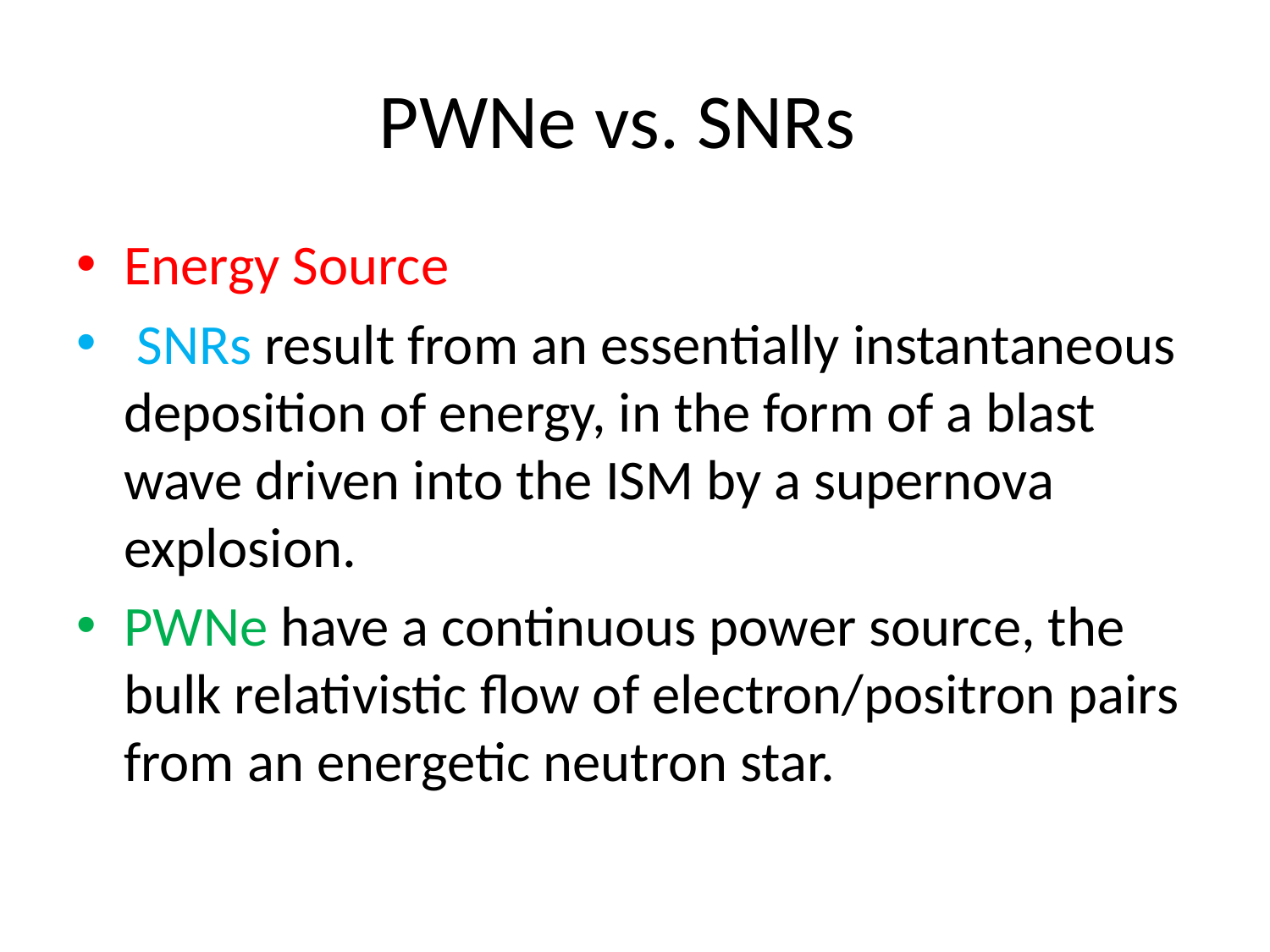

# PWNe vs. SNRs
Energy Source
 SNRs result from an essentially instantaneous deposition of energy, in the form of a blast wave driven into the ISM by a supernova explosion.
PWNe have a continuous power source, the bulk relativistic flow of electron/positron pairs from an energetic neutron star.